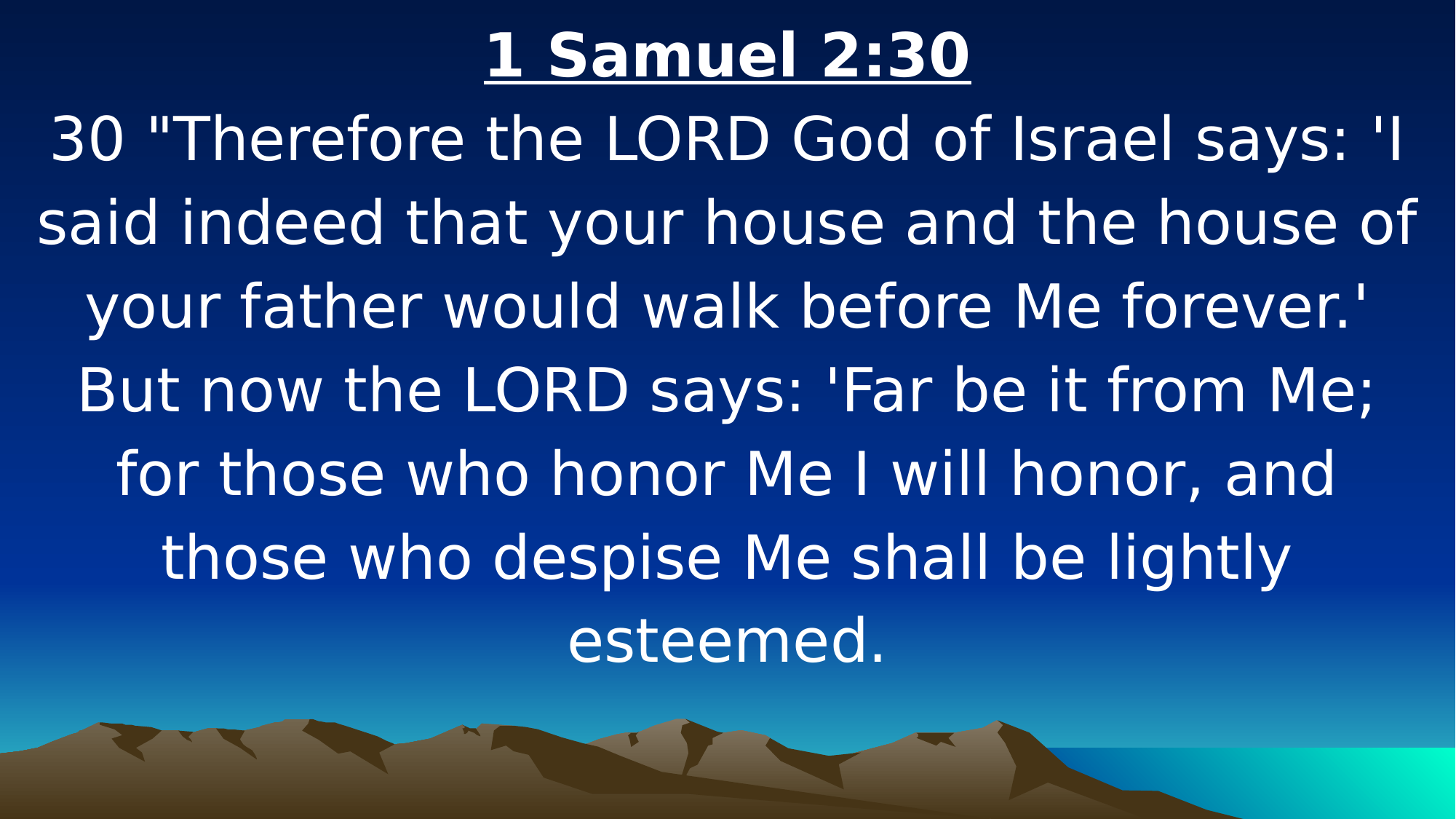

1 Samuel 2:30
30 "Therefore the LORD God of Israel says: 'I said indeed that your house and the house of your father would walk before Me forever.' But now the LORD says: 'Far be it from Me; for those who honor Me I will honor, and those who despise Me shall be lightly esteemed.